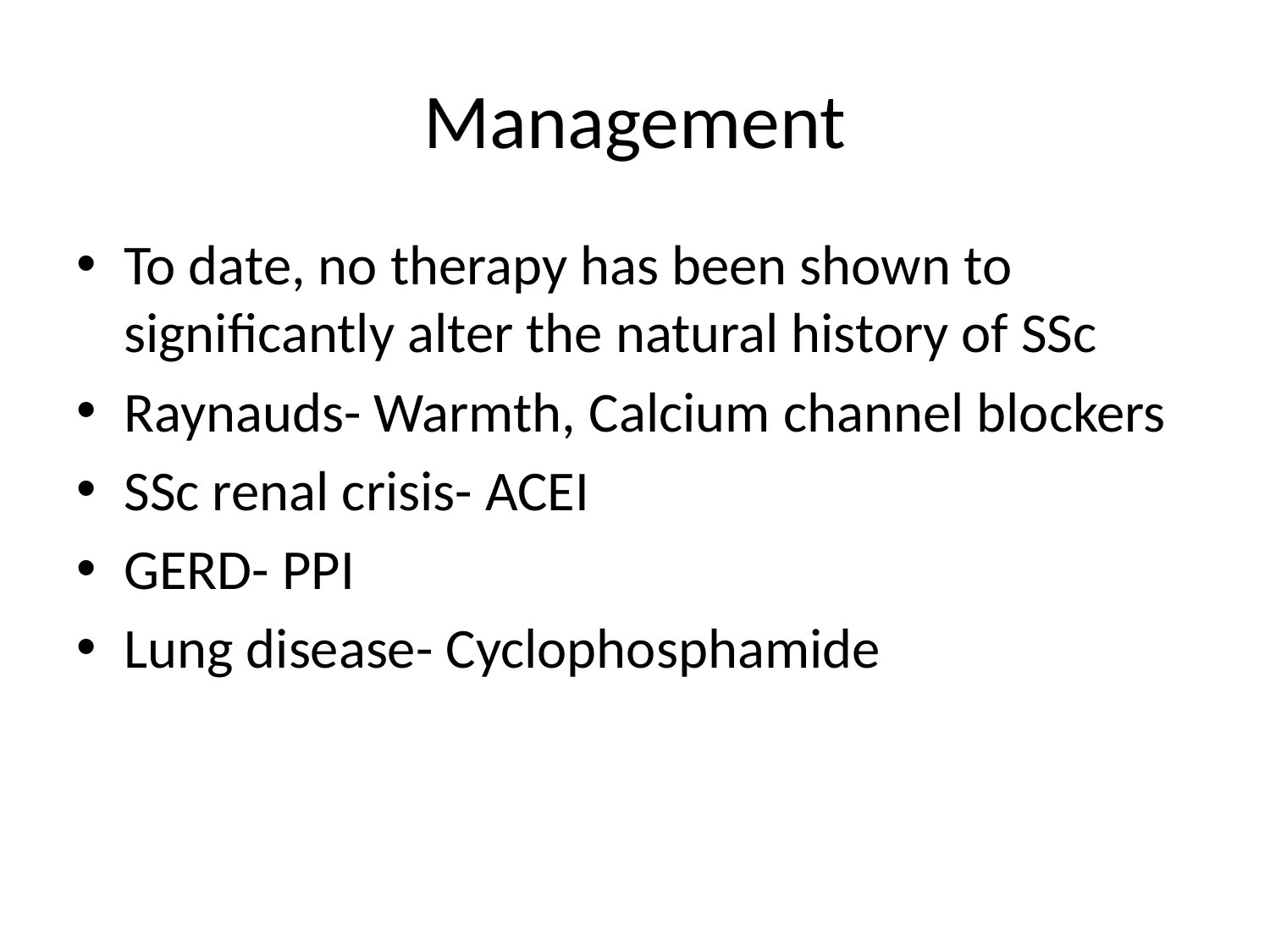

# Management
To date, no therapy has been shown to significantly alter the natural history of SSc
Raynauds- Warmth, Calcium channel blockers
SSc renal crisis- ACEI
GERD- PPI
Lung disease- Cyclophosphamide